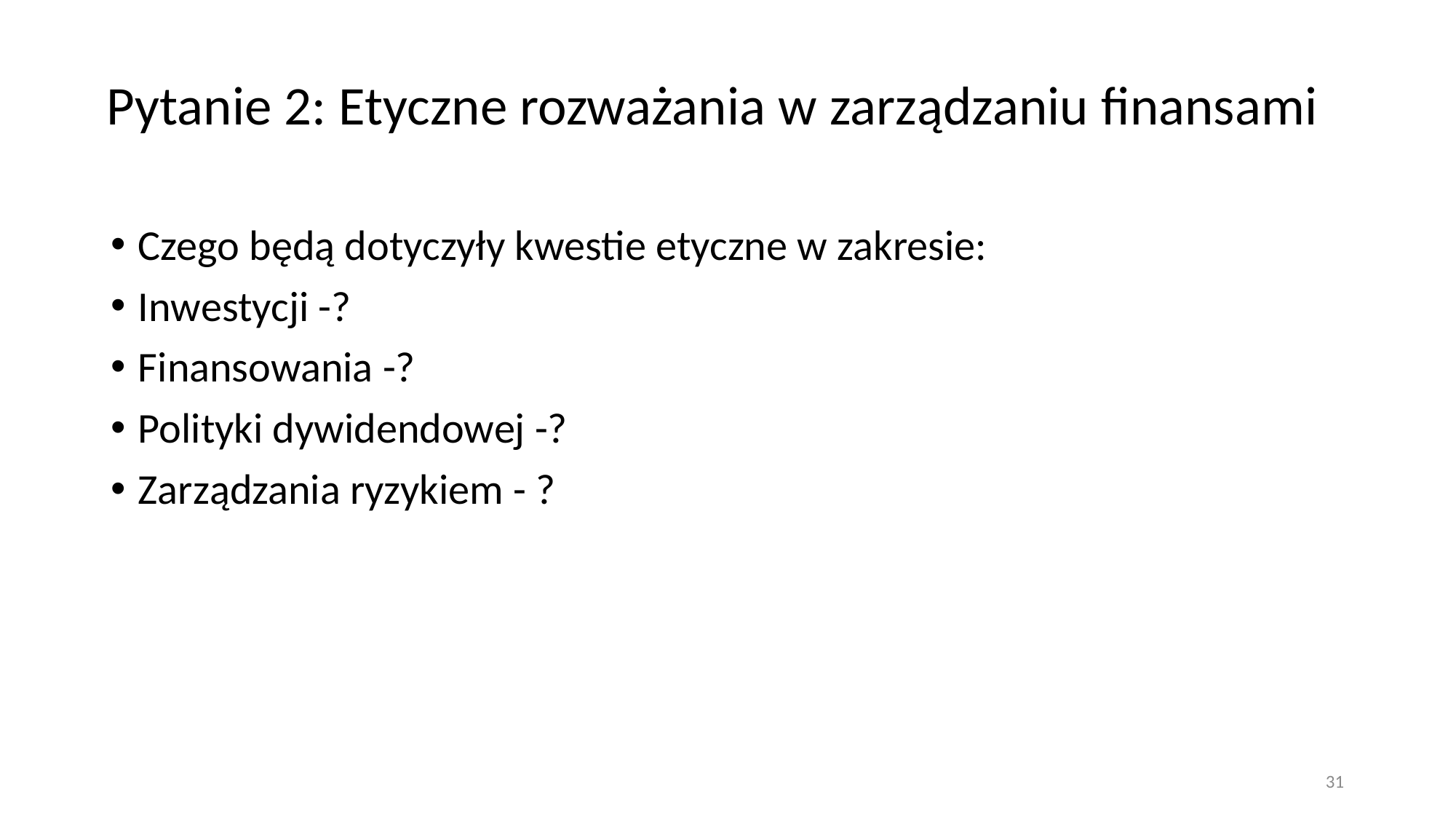

# Pytanie 2: Etyczne rozważania w zarządzaniu finansami
Czego będą dotyczyły kwestie etyczne w zakresie:
Inwestycji -?
Finansowania -?
Polityki dywidendowej -?
Zarządzania ryzykiem - ?
31